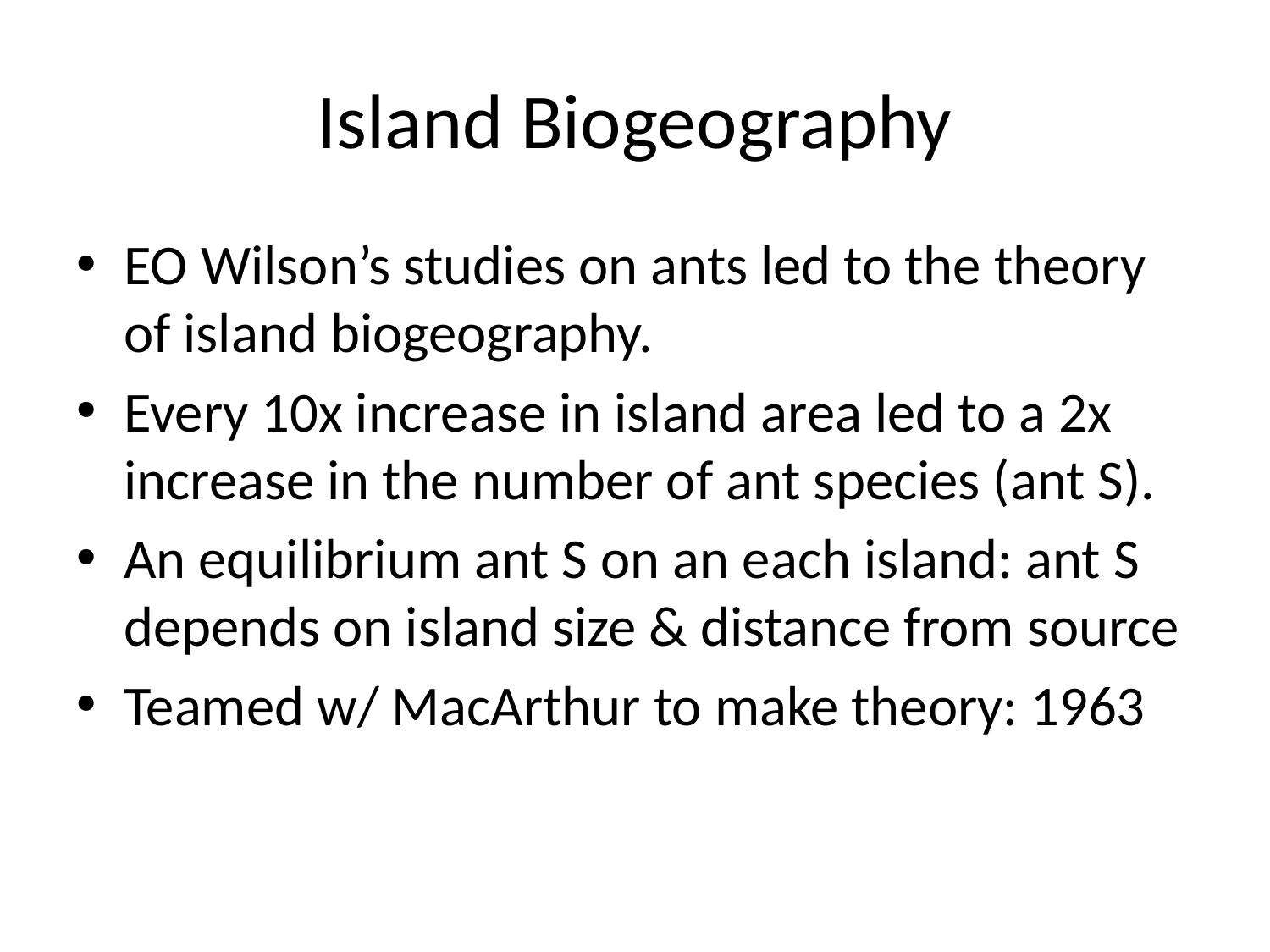

# Island Biogeography
EO Wilson’s studies on ants led to the theory of island biogeography.
Every 10x increase in island area led to a 2x increase in the number of ant species (ant S).
An equilibrium ant S on an each island: ant S depends on island size & distance from source
Teamed w/ MacArthur to make theory: 1963